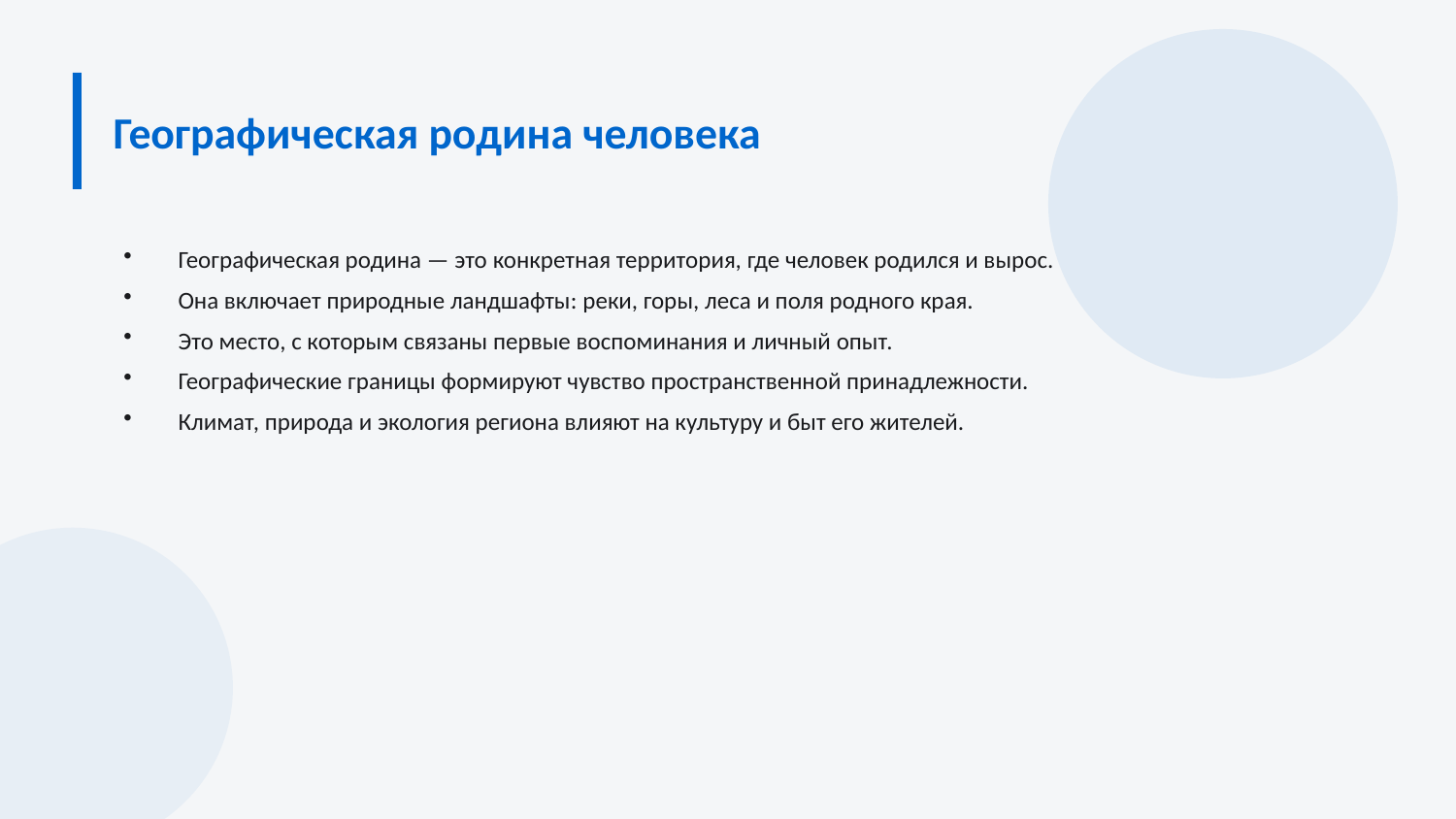

Географическая родина человека
Географическая родина — это конкретная территория, где человек родился и вырос.
Она включает природные ландшафты: реки, горы, леса и поля родного края.
Это место, с которым связаны первые воспоминания и личный опыт.
Географические границы формируют чувство пространственной принадлежности.
Климат, природа и экология региона влияют на культуру и быт его жителей.